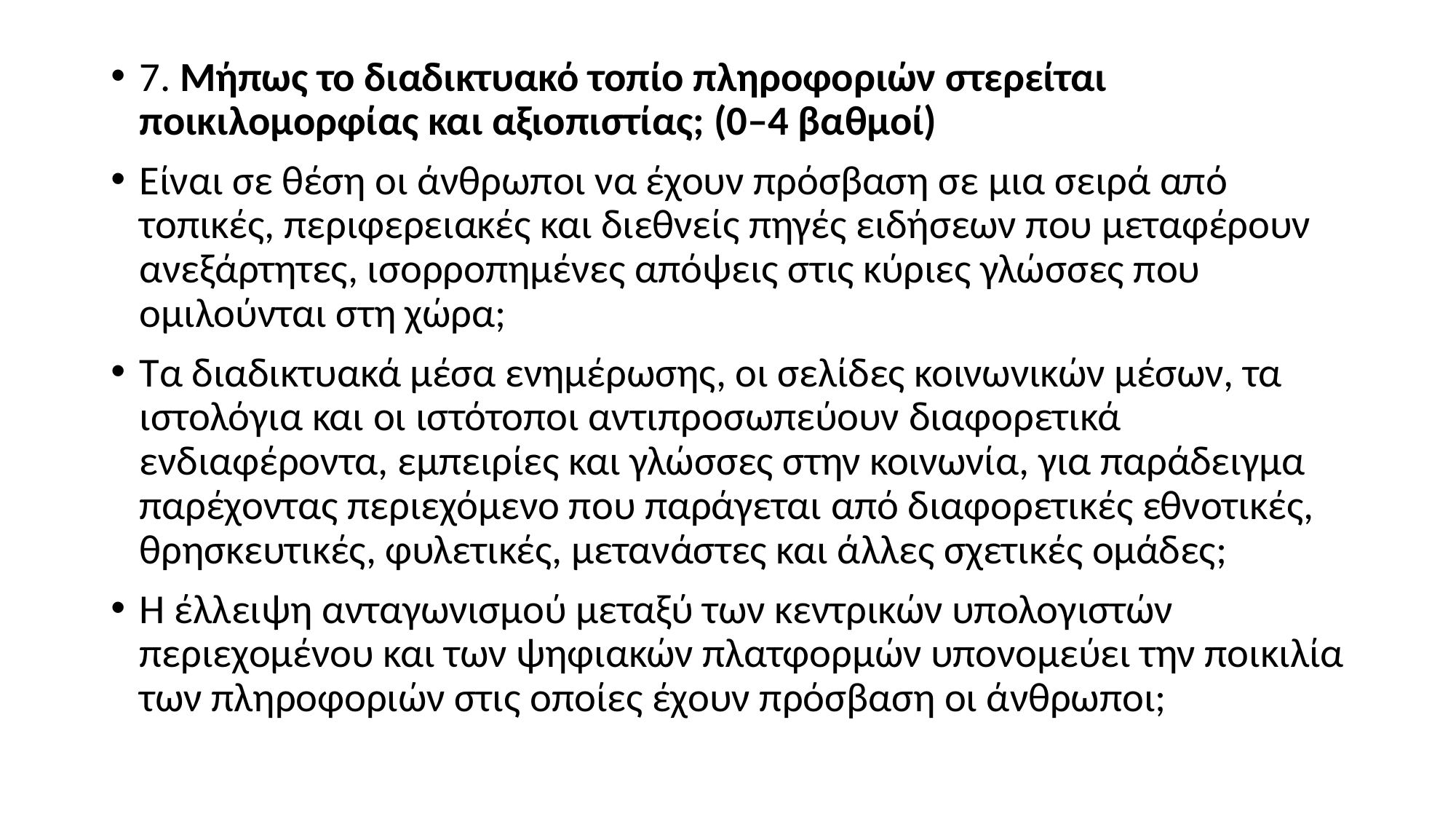

7. Μήπως το διαδικτυακό τοπίο πληροφοριών στερείται ποικιλομορφίας και αξιοπιστίας; (0–4 βαθμοί)
Είναι σε θέση οι άνθρωποι να έχουν πρόσβαση σε μια σειρά από τοπικές, περιφερειακές και διεθνείς πηγές ειδήσεων που μεταφέρουν ανεξάρτητες, ισορροπημένες απόψεις στις κύριες γλώσσες που ομιλούνται στη χώρα;
Τα διαδικτυακά μέσα ενημέρωσης, οι σελίδες κοινωνικών μέσων, τα ιστολόγια και οι ιστότοποι αντιπροσωπεύουν διαφορετικά ενδιαφέροντα, εμπειρίες και γλώσσες στην κοινωνία, για παράδειγμα παρέχοντας περιεχόμενο που παράγεται από διαφορετικές εθνοτικές, θρησκευτικές, φυλετικές, μετανάστες και άλλες σχετικές ομάδες;
Η έλλειψη ανταγωνισμού μεταξύ των κεντρικών υπολογιστών περιεχομένου και των ψηφιακών πλατφορμών υπονομεύει την ποικιλία των πληροφοριών στις οποίες έχουν πρόσβαση οι άνθρωποι;